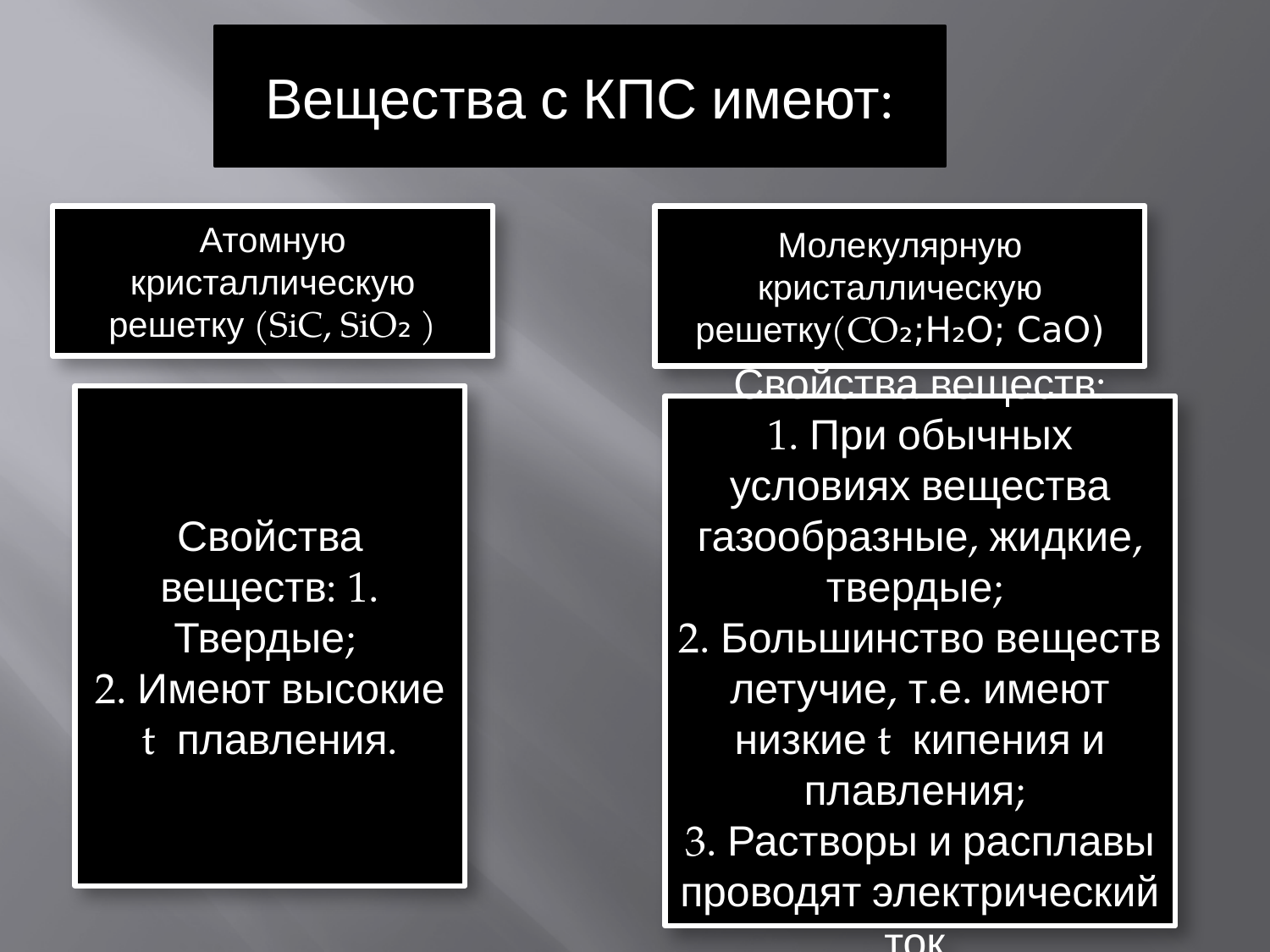

Вещества с КПС имеют:
Атомную кристаллическую решетку (SiC, SiO₂ )
Молекулярную кристаллическую решетку(CO₂;H₂O; CaO)
Свойства веществ: 1. Твердые;
2. Имеют высокие t  плавления.
Свойства веществ:
1. При обычных условиях вещества газообразные, жидкие, твердые;
2. Большинство веществ летучие, т.е. имеют низкие t  кипения и плавления;
3. Растворы и расплавы проводят электрический ток.